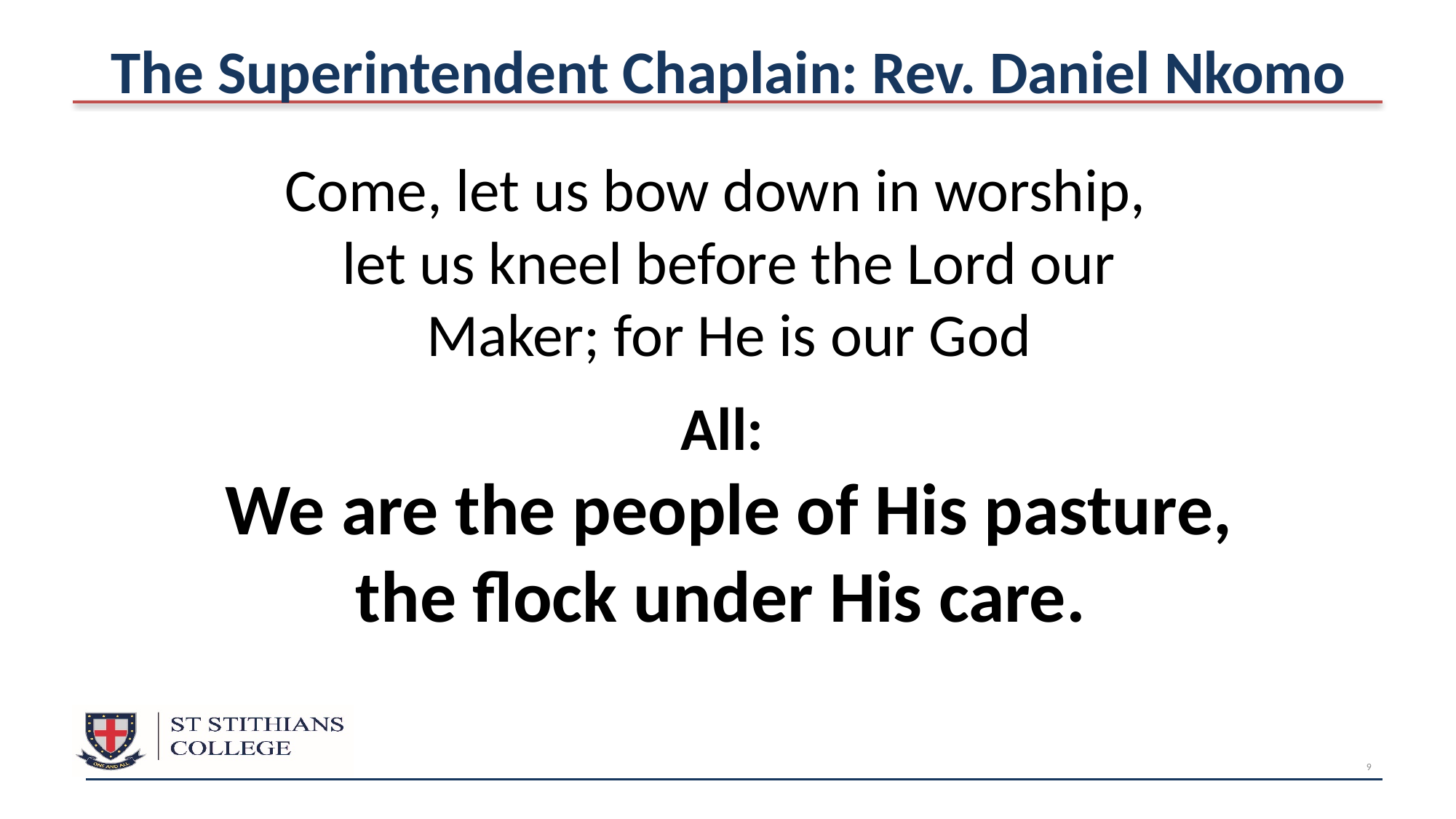

The Superintendent Chaplain: Rev. Daniel Nkomo

Come, let us bow down in worship,   let us kneel before the Lord our Maker; for He is our God
All:
We are the people of His pasture, the flock under His care.
9